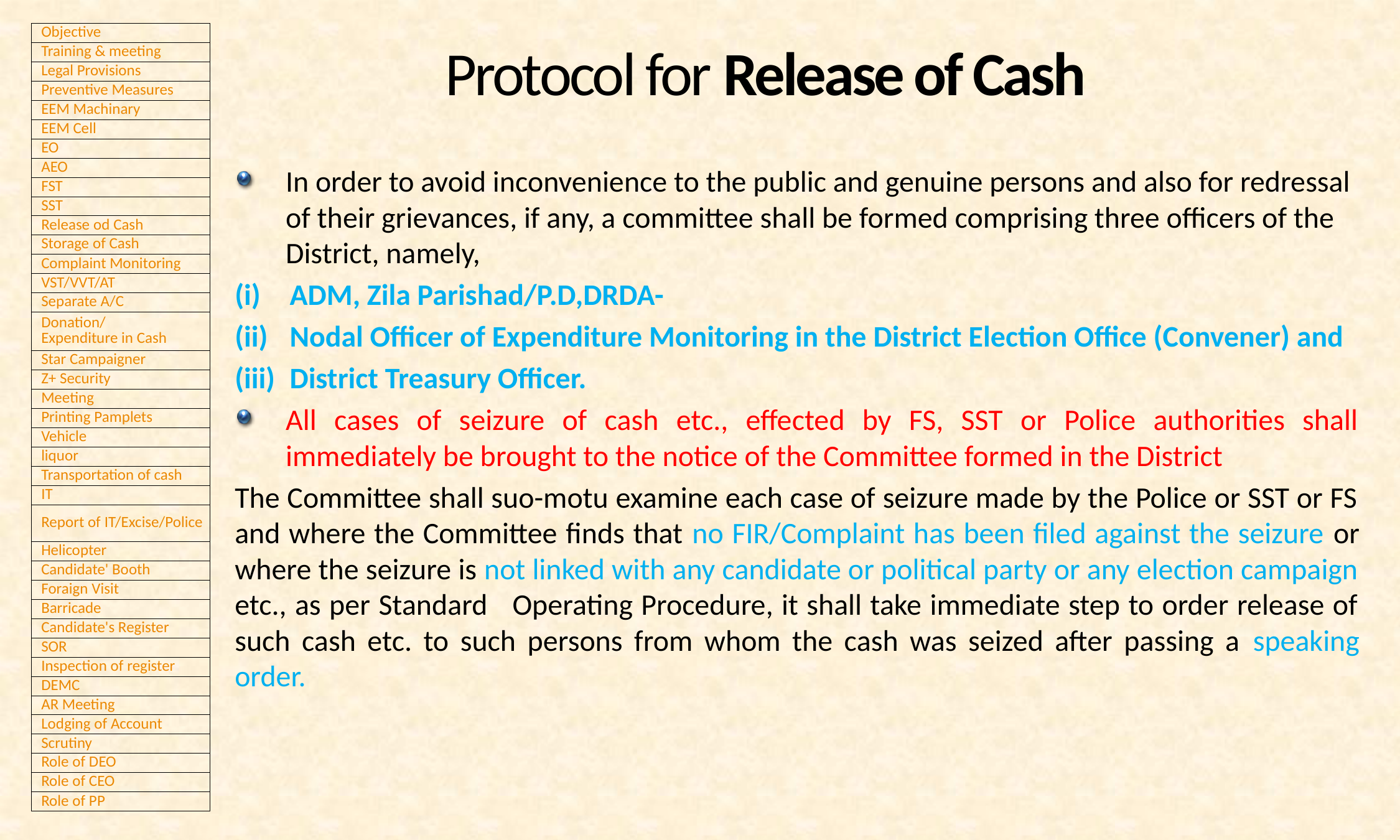

# Protocol for Release of Cash
In order to avoid inconvenience to the public and genuine persons and also for redressal of their grievances, if any, a committee shall be formed comprising three officers of the District, namely,
ADM, Zila Parishad/P.D,DRDA-
Nodal Officer of Expenditure Monitoring in the District Election Office (Convener) and
District Treasury Officer.
All cases of seizure of cash etc., effected by FS, SST or Police authorities shall immediately be brought to the notice of the Committee formed in the District
The Committee shall suo-motu examine each case of seizure made by the Police or SST or FS and where the Committee finds that no FIR/Complaint has been filed against the seizure or where the seizure is not linked with any candidate or political party or any election campaign etc., as per Standard   Operating Procedure, it shall take immediate step to order release of such cash etc. to such persons from whom the cash was seized after passing a speaking order.